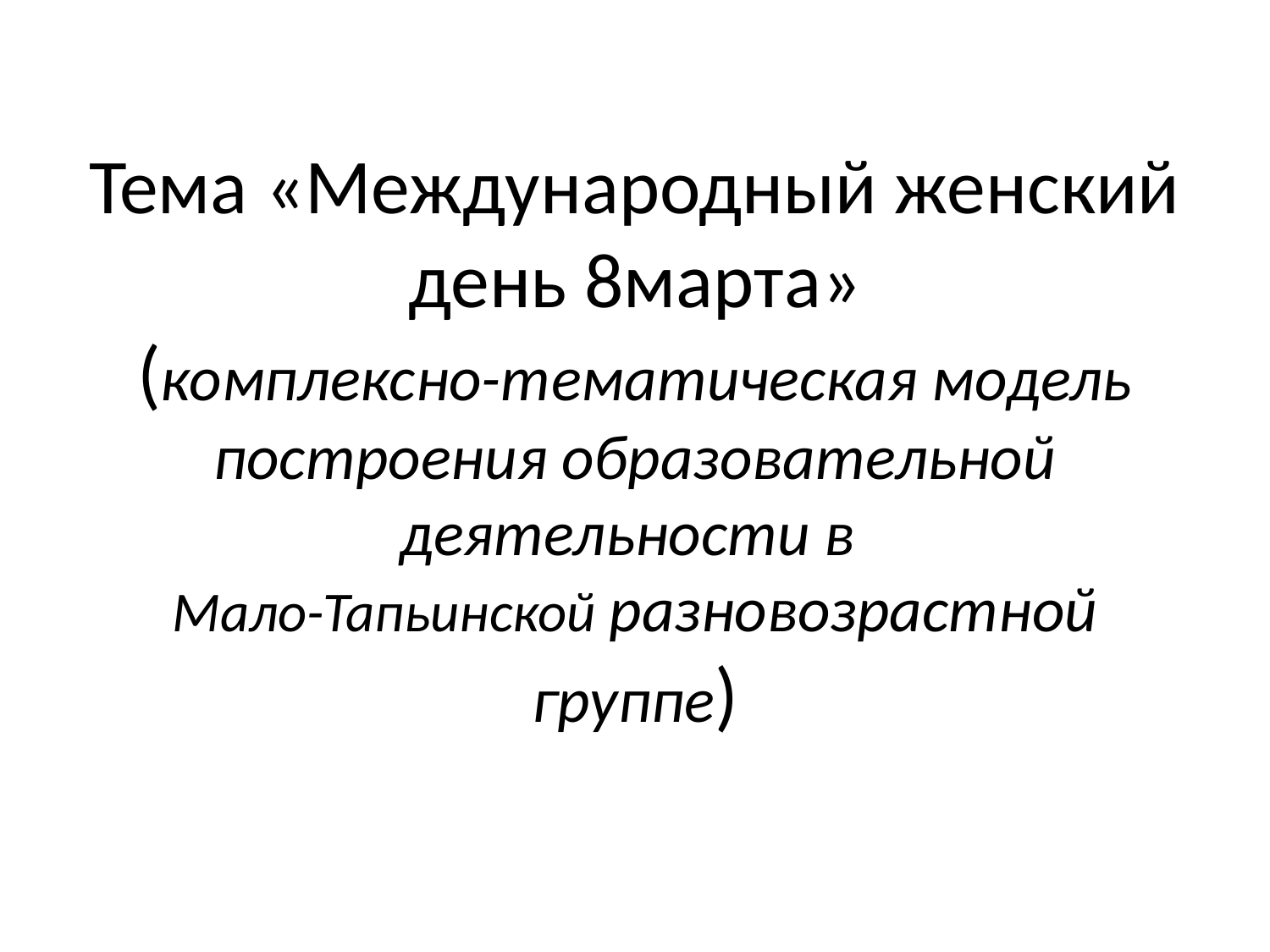

# Тема «Международный женский день 8марта» (комплексно-тематическая модель построения образовательной деятельности в Мало-Тапьинской разновозрастной группе)